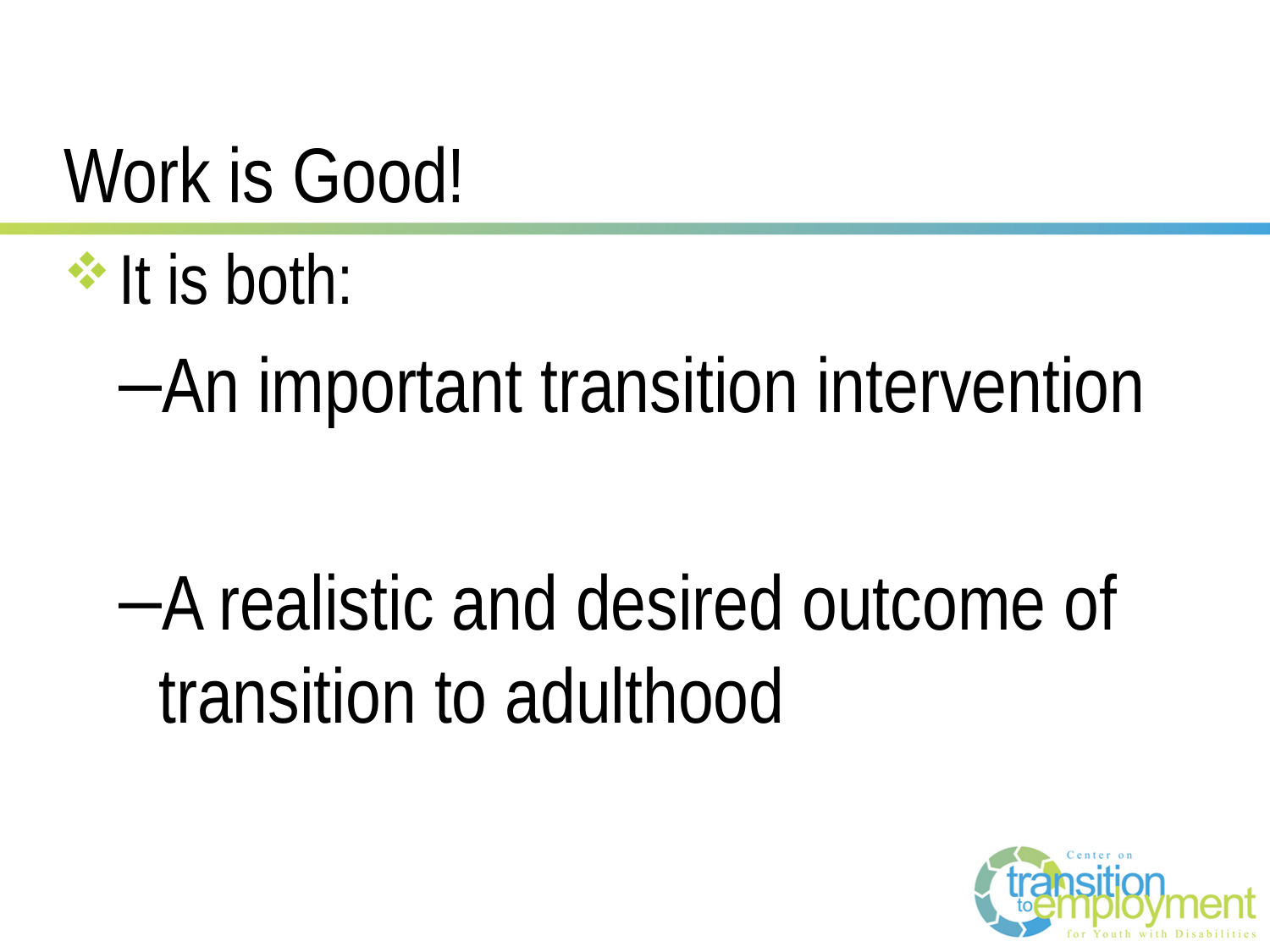

# Work is Good!
It is both:
An important transition intervention

A realistic and desired outcome of transition to adulthood